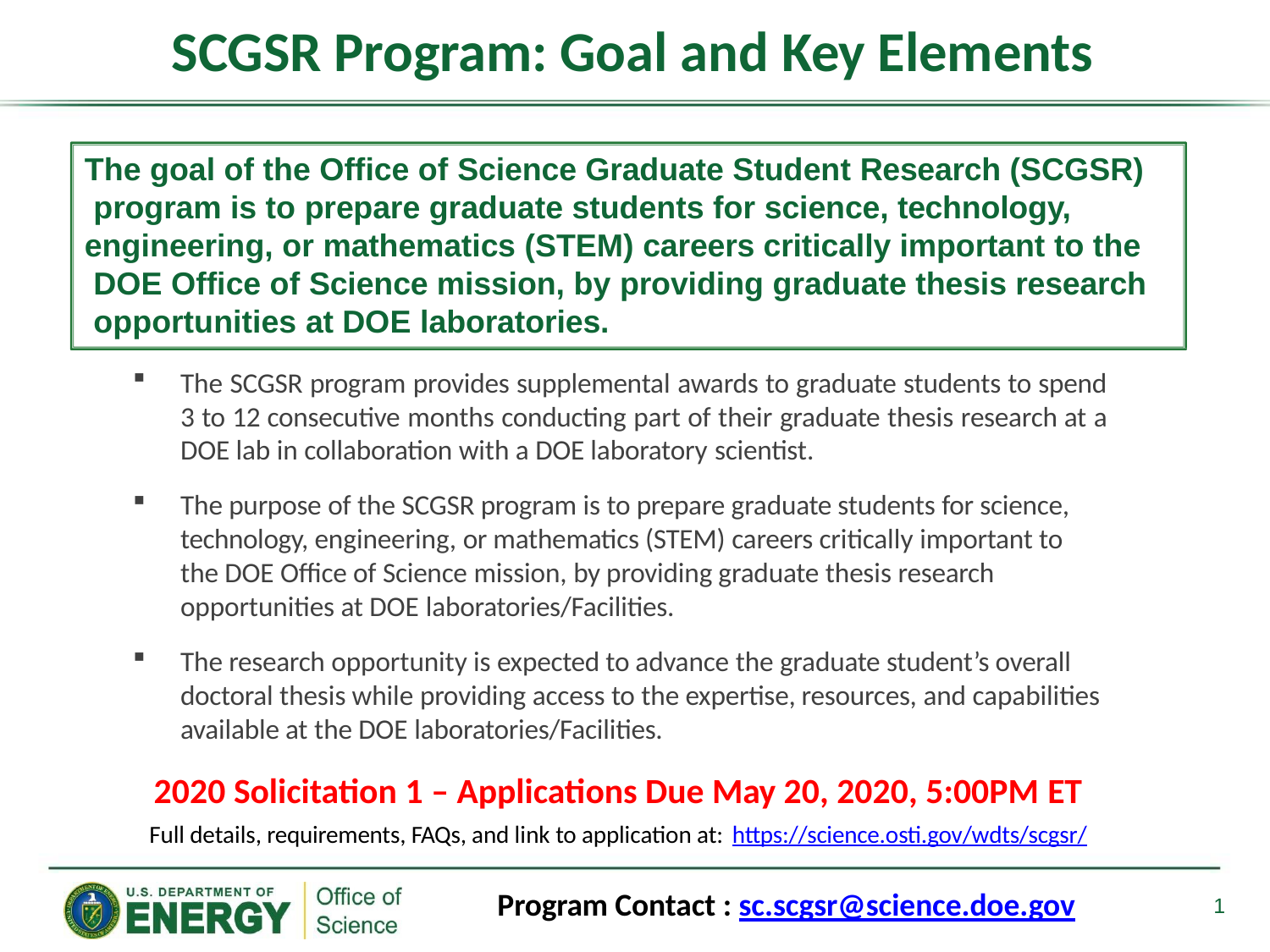

# SCGSR Program: Goal and Key Elements

The goal of the Office of Science Graduate Student Research (SCGSR)  program is to prepare graduate students for science, technology,  engineering, or mathematics (STEM) careers critically important to the  DOE Office of Science mission, by providing graduate thesis research  opportunities at DOE laboratories.
The SCGSR program provides supplemental awards to graduate students to spend  3 to 12 consecutive months conducting part of their graduate thesis research at a  DOE lab in collaboration with a DOE laboratory scientist.
The purpose of the SCGSR program is to prepare graduate students for science,  technology, engineering, or mathematics (STEM) careers critically important to  the DOE Office of Science mission, by providing graduate thesis research  opportunities at DOE laboratories/Facilities.
The research opportunity is expected to advance the graduate student’s overall  doctoral thesis while providing access to the expertise, resources, and capabilities  available at the DOE laboratories/Facilities.
2020 Solicitation 1 – Applications Due May 20, 2020, 5:00PM ET
Full details, requirements, FAQs, and link to application at: https://science.osti.gov/wdts/scgsr/
Program Contact : sc.scgsr@science.doe.gov
1